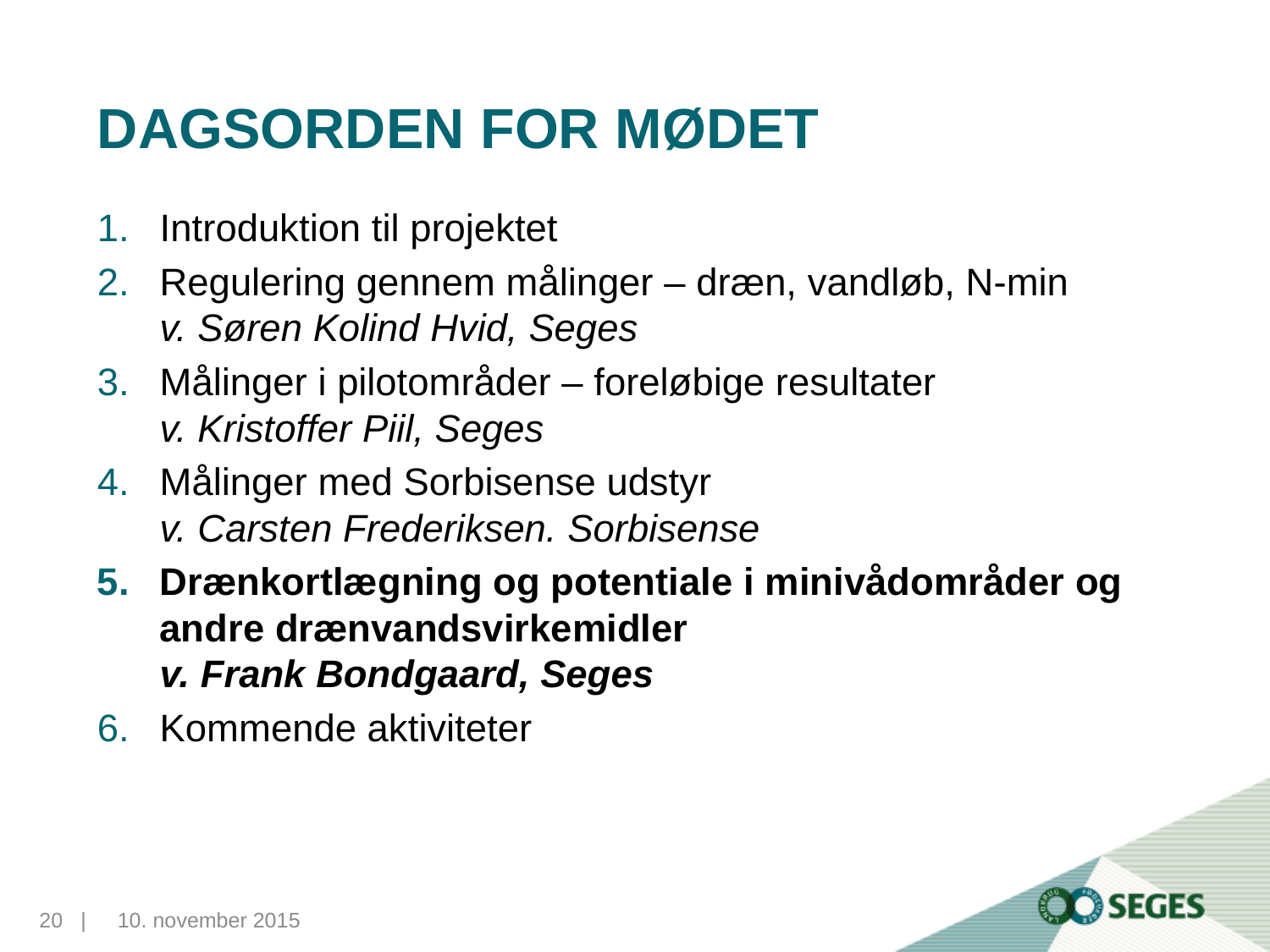

# Dagsorden for mødet
Introduktion til projektet
Regulering gennem målinger – dræn, vandløb, N-min
v. Søren Kolind Hvid, Seges
Målinger i pilotområder – foreløbige resultater
v. Kristoffer Piil, Seges
Målinger med Sorbisense udstyr
v. Carsten Frederiksen. Sorbisense
Drænkortlægning og potentiale i minivådområder og andre drænvandsvirkemidler
v. Frank Bondgaard, Seges
Kommende aktiviteter
20...|
10. november 2015